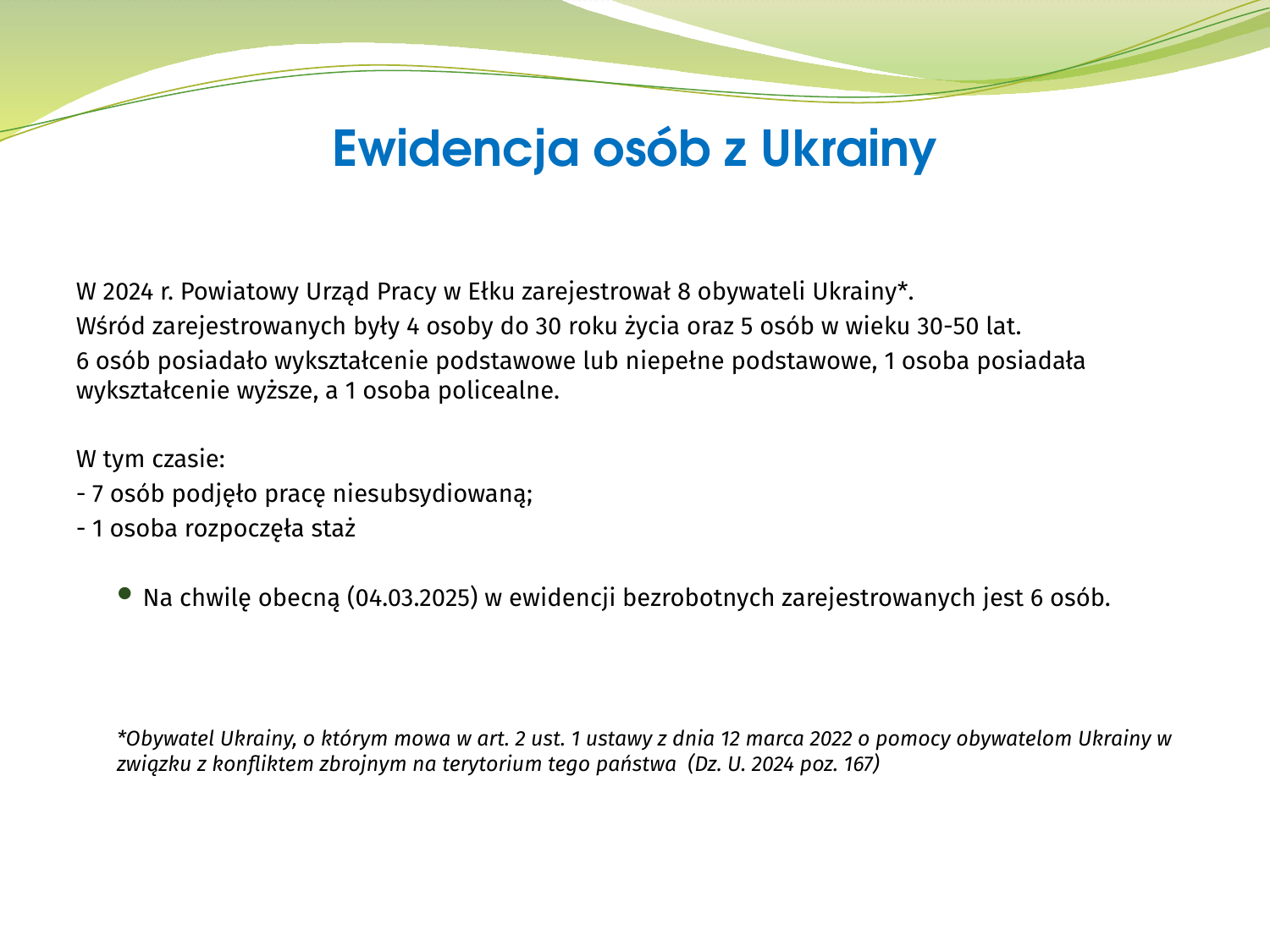

# Ewidencja osób z Ukrainy
W 2024 r. Powiatowy Urząd Pracy w Ełku zarejestrował 8 obywateli Ukrainy*.
Wśród zarejestrowanych były 4 osoby do 30 roku życia oraz 5 osób w wieku 30-50 lat.
6 osób posiadało wykształcenie podstawowe lub niepełne podstawowe, 1 osoba posiadała wykształcenie wyższe, a 1 osoba policealne.

W tym czasie:
- 7 osób podjęło pracę niesubsydiowaną;
- 1 osoba rozpoczęła staż

Na chwilę obecną (04.03.2025) w ewidencji bezrobotnych zarejestrowanych jest 6 osób.

*Obywatel Ukrainy, o którym mowa w art. 2 ust. 1 ustawy z dnia 12 marca 2022 o pomocy obywatelom Ukrainy w związku z konfliktem zbrojnym na terytorium tego państwa  (Dz. U. 2024 poz. 167)